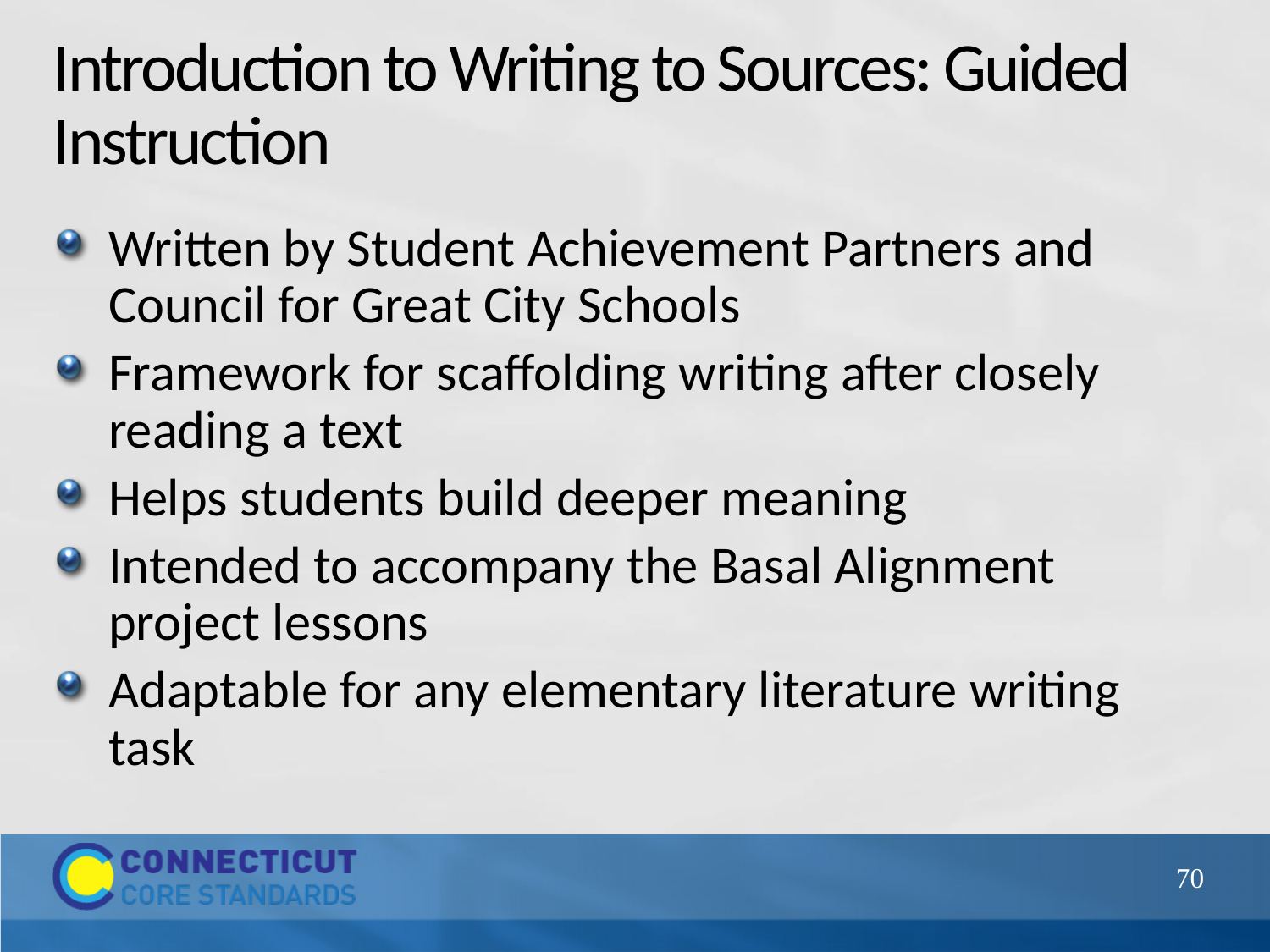

# Introduction to Writing to Sources: Guided Instruction
Written by Student Achievement Partners and Council for Great City Schools
Framework for scaffolding writing after closely reading a text
Helps students build deeper meaning
Intended to accompany the Basal Alignment project lessons
Adaptable for any elementary literature writing task

70